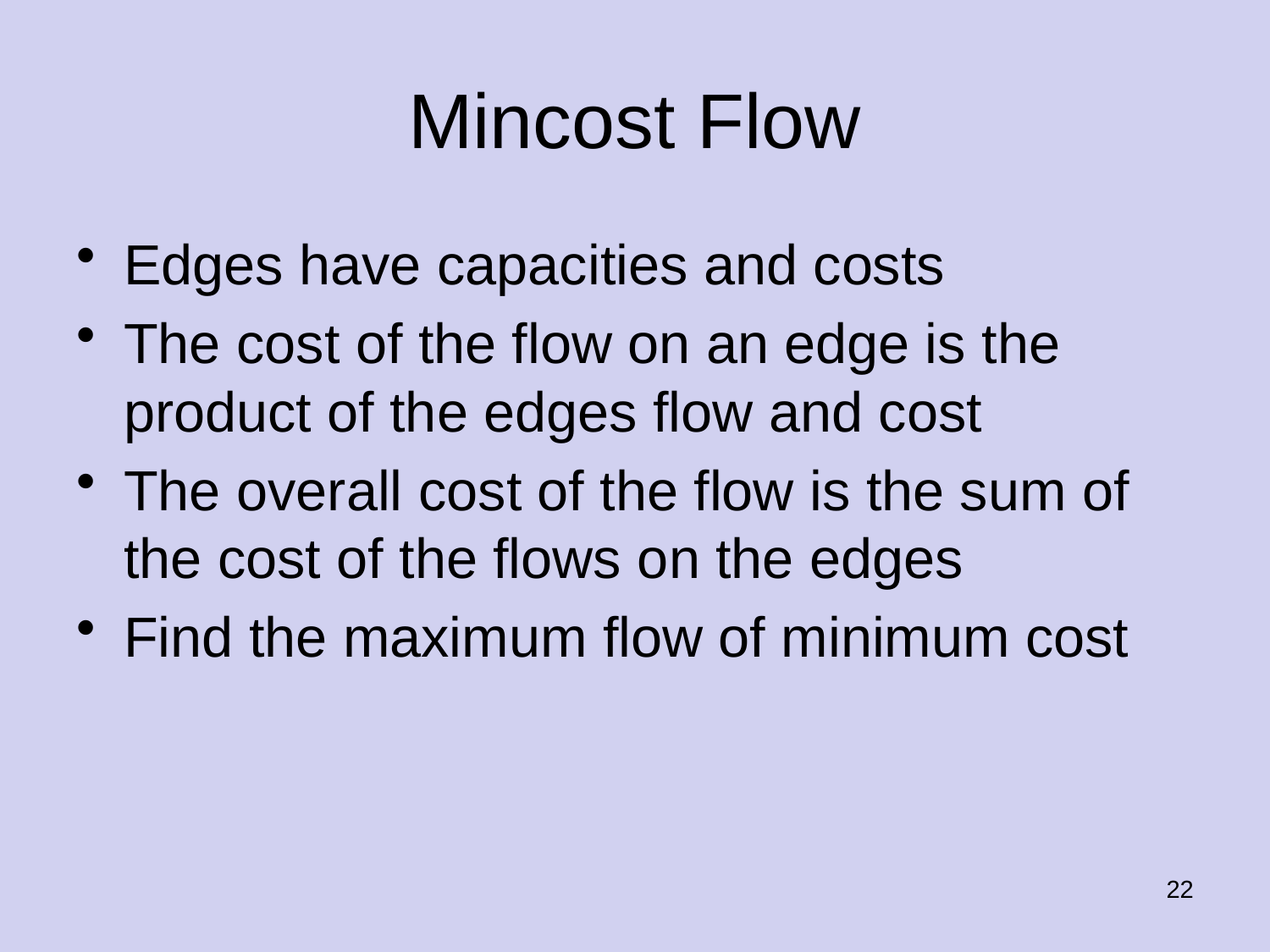

# Mincost Flow
Edges have capacities and costs
The cost of the flow on an edge is the product of the edges flow and cost
The overall cost of the flow is the sum of the cost of the flows on the edges
Find the maximum flow of minimum cost
22